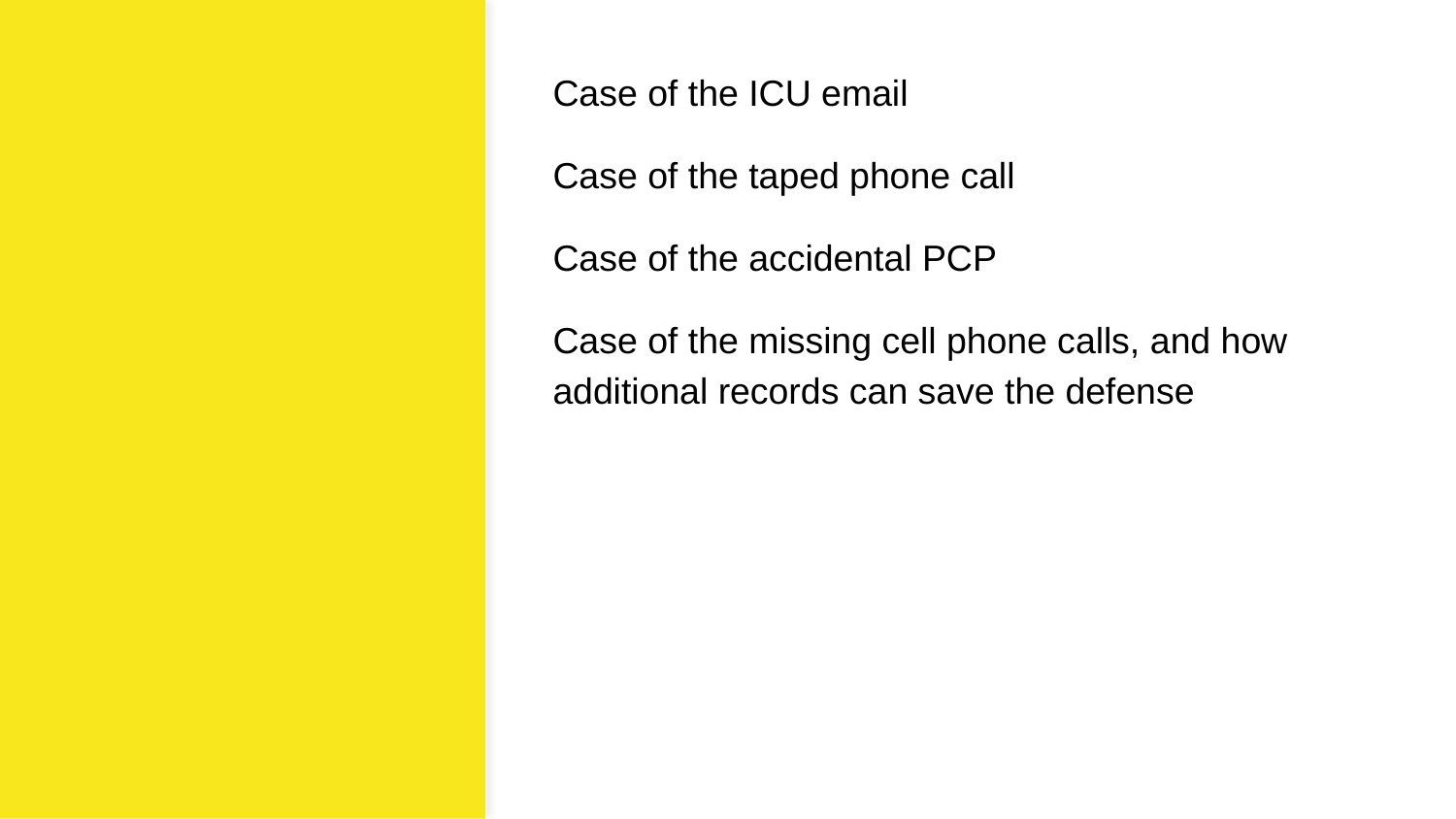

#
Case of the ICU email
Case of the taped phone call
Case of the accidental PCP
Case of the missing cell phone calls, and how additional records can save the defense